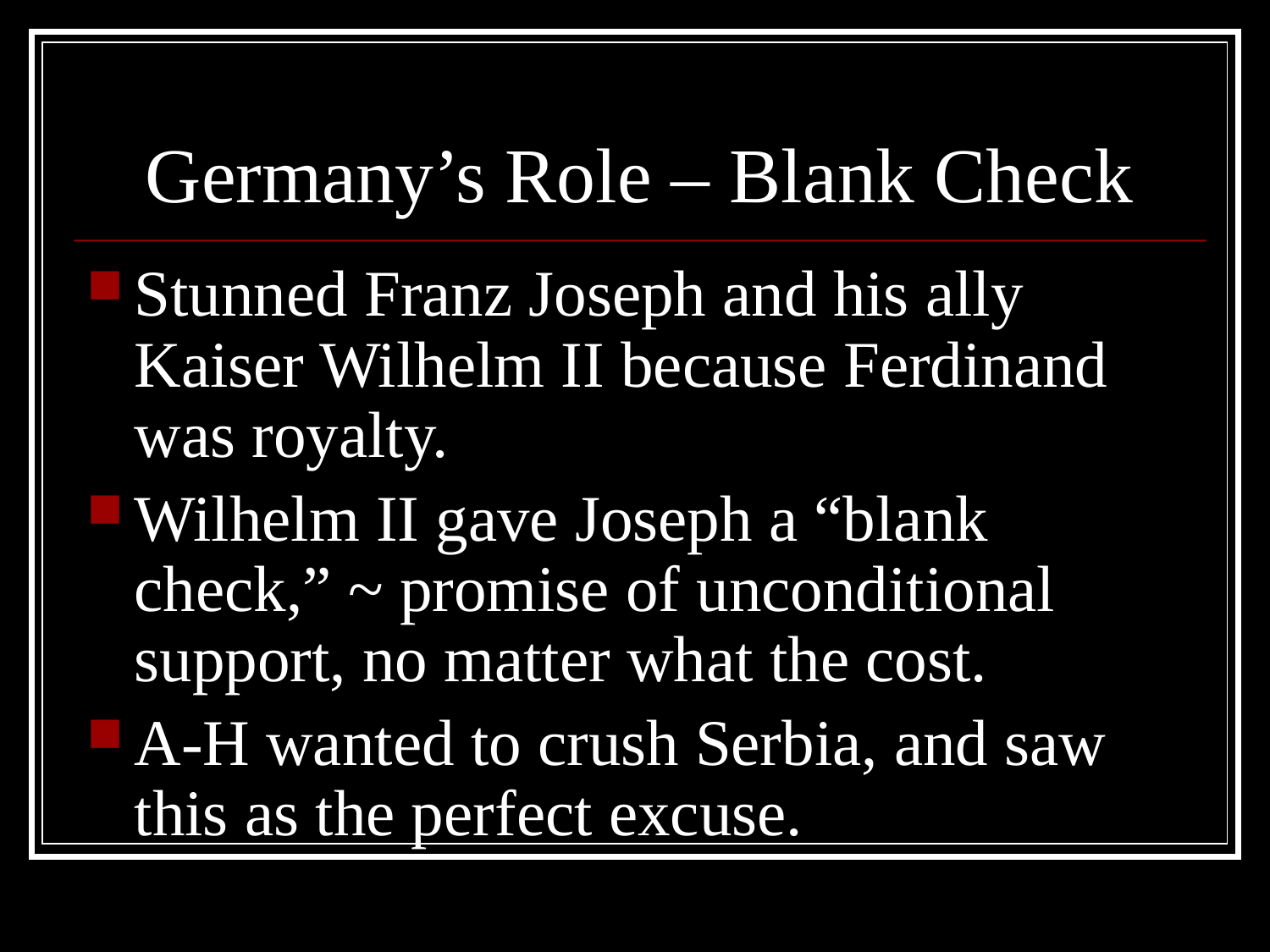

# Germany’s Role – Blank Check
Stunned Franz Joseph and his ally Kaiser Wilhelm II because Ferdinand was royalty.
Wilhelm II gave Joseph a “blank check,” ~ promise of unconditional support, no matter what the cost.
A-H wanted to crush Serbia, and saw this as the perfect excuse.